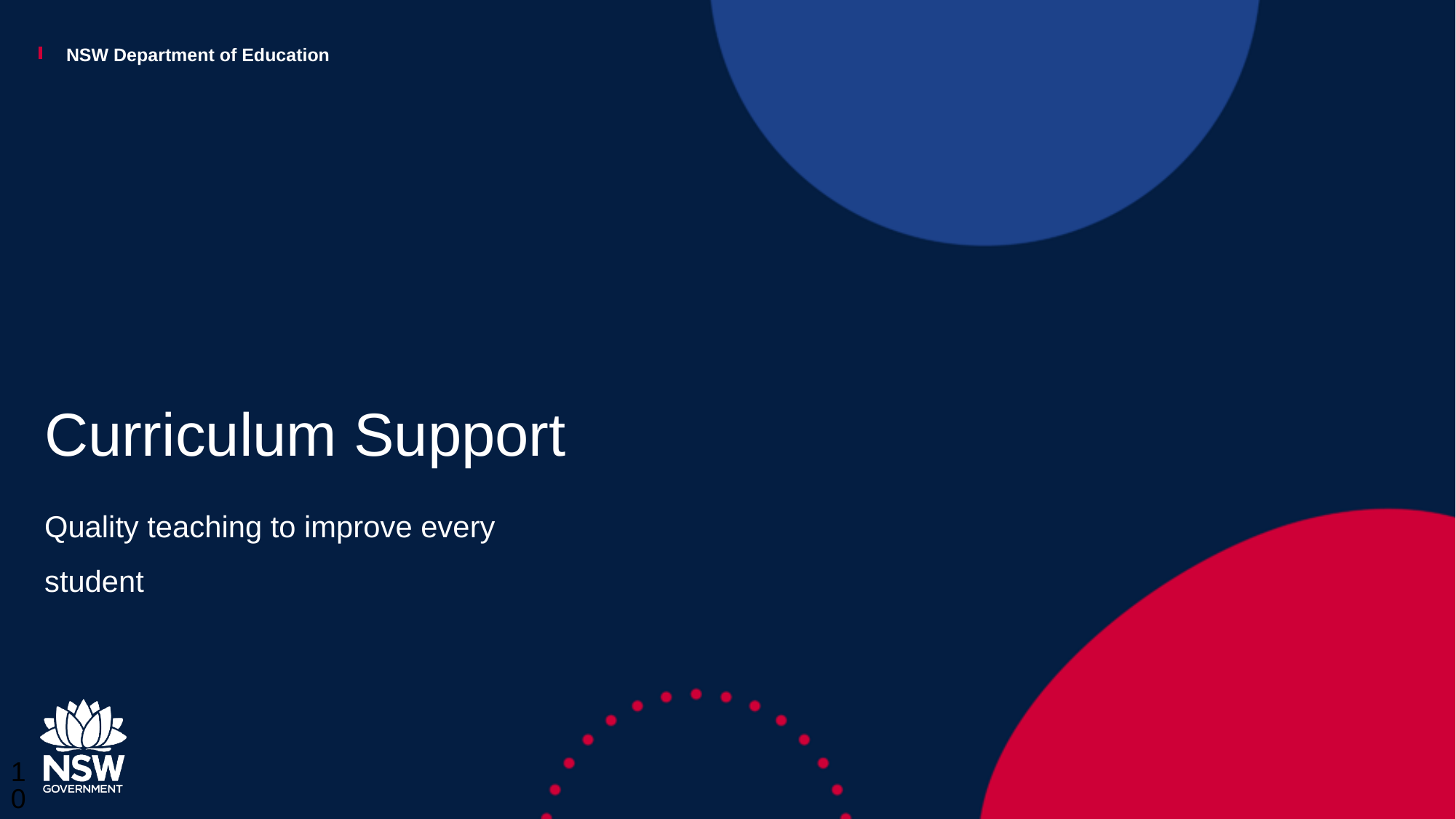

# Curriculum Support
Quality teaching to improve every student
10